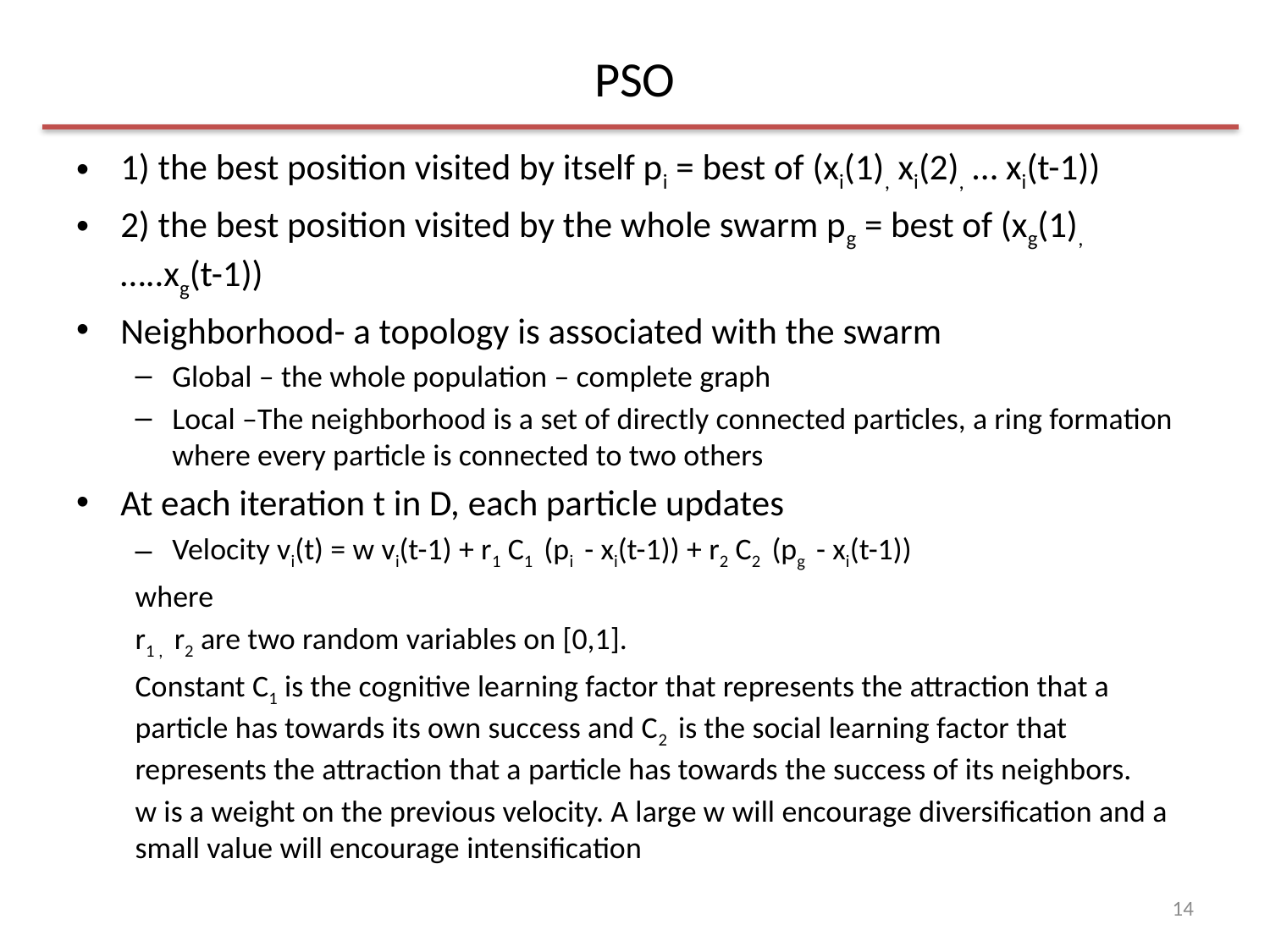

# PSO
1) the best position visited by itself pi = best of (xi(1), xi(2), … xi(t-1))
2) the best position visited by the whole swarm pg = best of (xg(1), …..xg(t-1))
Neighborhood- a topology is associated with the swarm
Global – the whole population – complete graph
Local –The neighborhood is a set of directly connected particles, a ring formation where every particle is connected to two others
At each iteration t in D, each particle updates
Velocity vi(t) = w vi(t-1) + r1 C1  (pi  - xi(t-1)) + r2 C2  (pg  - xi(t-1))
where
r1 ,  r2 are two random variables on [0,1].
Constant C1 is the cognitive learning factor that represents the attraction that a particle has towards its own success and C2  is the social learning factor that represents the attraction that a particle has towards the success of its neighbors.
w is a weight on the previous velocity. A large w will encourage diversification and a small value will encourage intensification
14